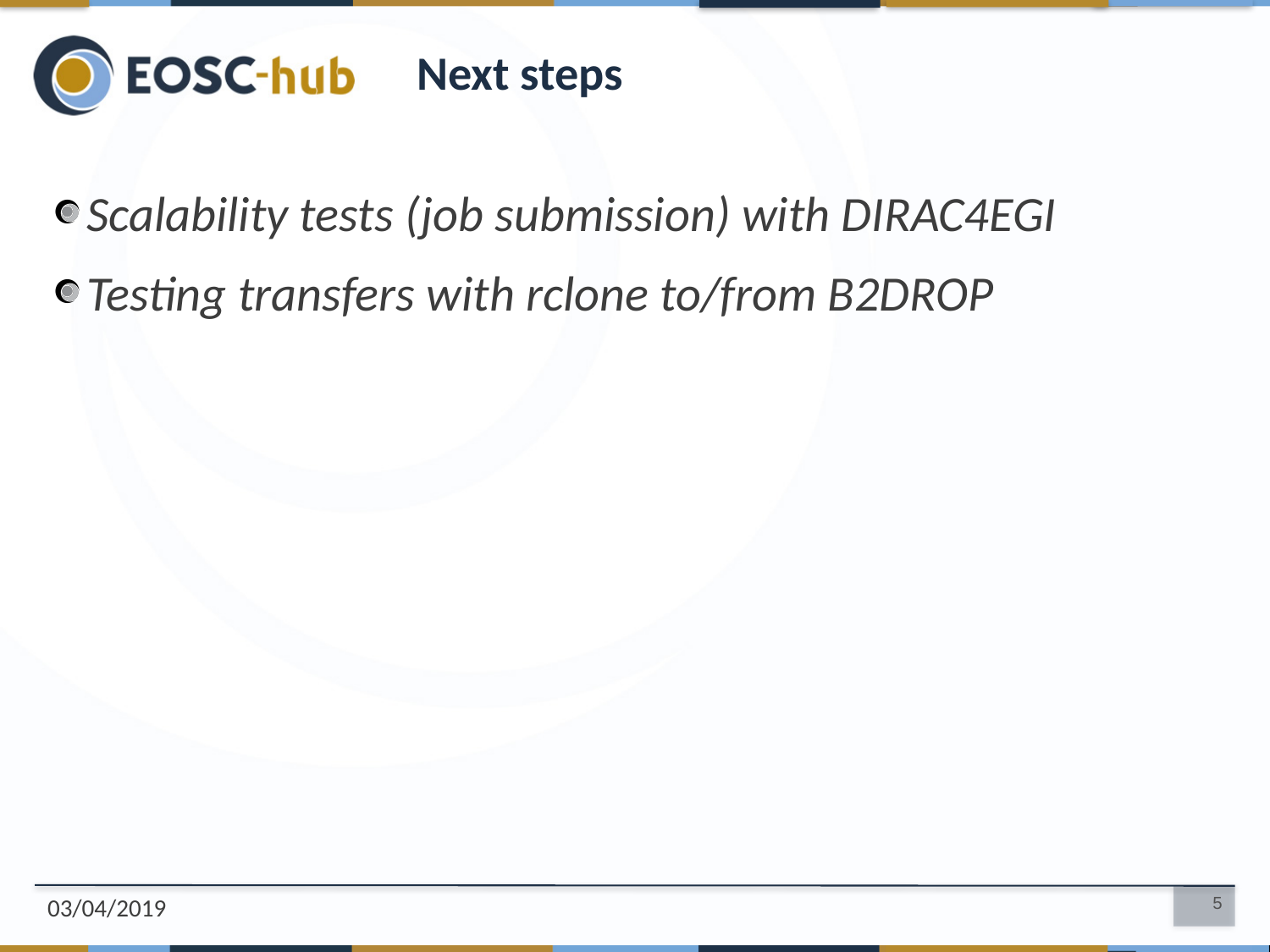

Next steps
Scalability tests (job submission) with DIRAC4EGI
Testing transfers with rclone to/from B2DROP
03/04/2019
5